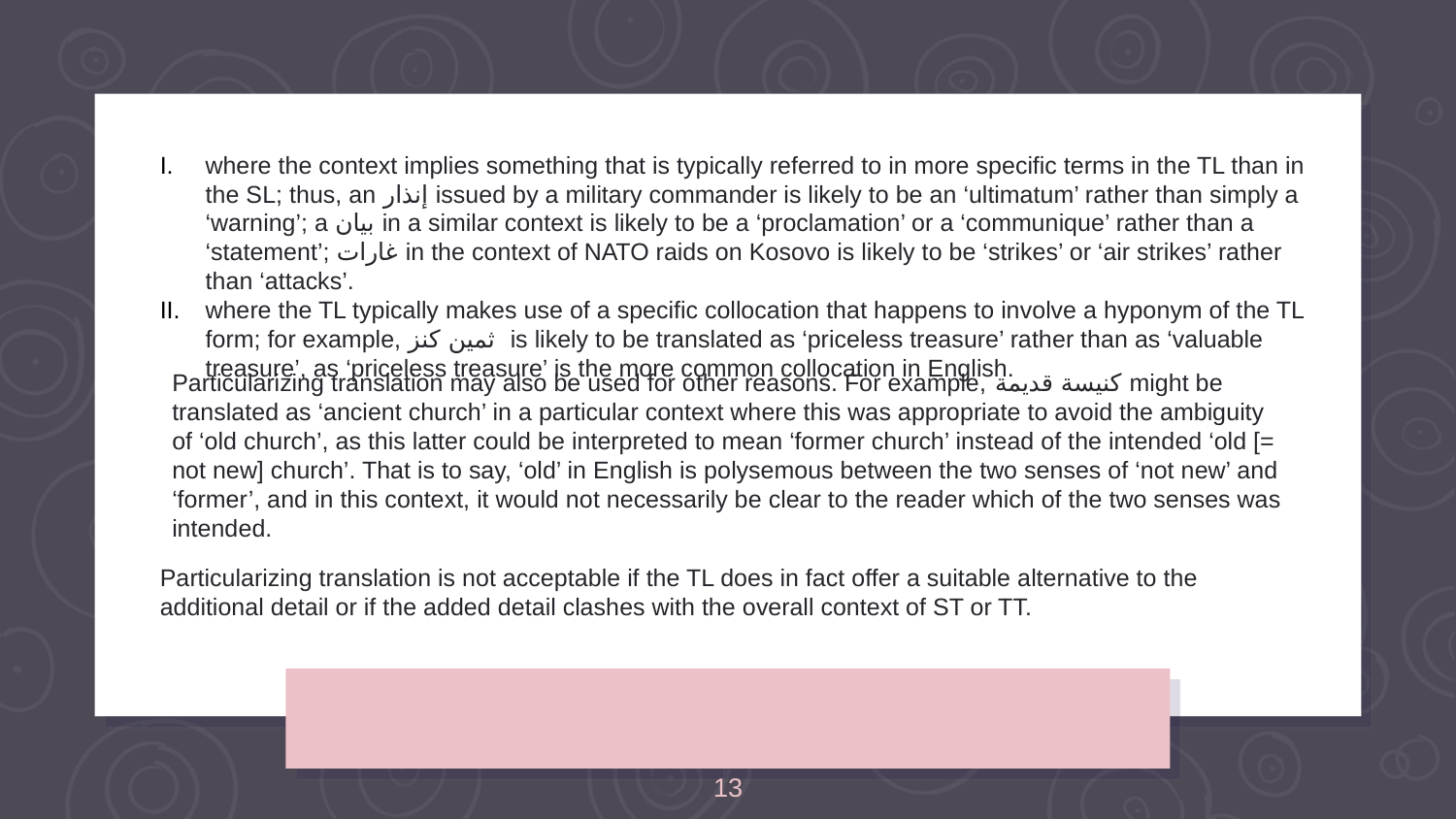

where the context implies something that is typically referred to in more specific terms in the TL than in the SL; thus, an إنذار issued by a military commander is likely to be an ‘ultimatum’ rather than simply a ‘warning’; a بیان in a similar context is likely to be a ‘proclamation’ or a ‘communique’ rather than a ‘statement’; غارات in the context of NATO raids on Kosovo is likely to be ‘strikes’ or ‘air strikes’ rather than ‘attacks’.
where the TL typically makes use of a specific collocation that happens to involve a hyponym of the TL form; for example, ثمین كنز  is likely to be translated as ‘priceless treasure’ rather than as ‘valuable treasure’, as ‘priceless treasure’ is the more common collocation in English.
Particularizing translation may also be used for other reasons. For example, كنیسة قدیمة might be translated as ‘ancient church’ in a particular context where this was appropriate to avoid the ambiguity of ‘old church’, as this latter could be interpreted to mean ‘former church’ instead of the intended ‘old [= not new] church’. That is to say, ‘old’ in English is polysemous between the two senses of ‘not new’ and ‘former’, and in this context, it would not necessarily be clear to the reader which of the two senses was intended.
Particularizing translation is not acceptable if the TL does in fact offer a suitable alternative to the additional detail or if the added detail clashes with the overall context of ST or TT.
13